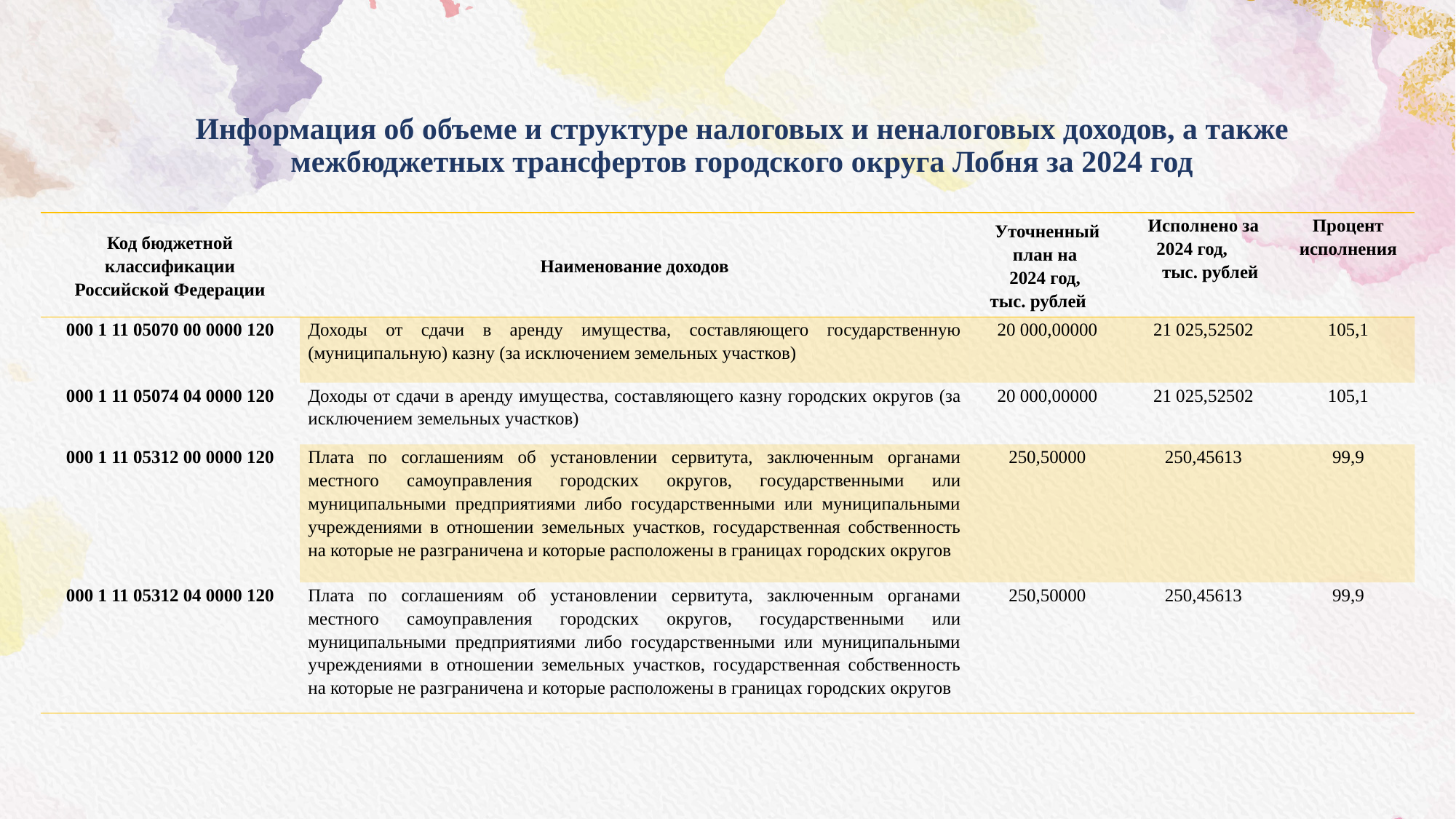

# Информация об объеме и структуре налоговых и неналоговых доходов, а также межбюджетных трансфертов городского округа Лобня за 2024 год
| Код бюджетной классификации Российской Федерации | Наименование доходов | Уточненный план на 2024 год, тыс. рублей | Исполнено за 2024 год, тыс. рублей | Процент исполнения |
| --- | --- | --- | --- | --- |
| 000 1 11 05070 00 0000 120 | Доходы от сдачи в аренду имущества, составляющего государственную (муниципальную) казну (за исключением земельных участков) | 20 000,00000 | 21 025,52502 | 105,1 |
| 000 1 11 05074 04 0000 120 | Доходы от сдачи в аренду имущества, составляющего казну городских округов (за исключением земельных участков) | 20 000,00000 | 21 025,52502 | 105,1 |
| 000 1 11 05312 00 0000 120 | Плата по соглашениям об установлении сервитута, заключенным органами местного самоуправления городских округов, государственными или муниципальными предприятиями либо государственными или муниципальными учреждениями в отношении земельных участков, государственная собственность на которые не разграничена и которые расположены в границах городских округов | 250,50000 | 250,45613 | 99,9 |
| 000 1 11 05312 04 0000 120 | Плата по соглашениям об установлении сервитута, заключенным органами местного самоуправления городских округов, государственными или муниципальными предприятиями либо государственными или муниципальными учреждениями в отношении земельных участков, государственная собственность на которые не разграничена и которые расположены в границах городских округов | 250,50000 | 250,45613 | 99,9 |